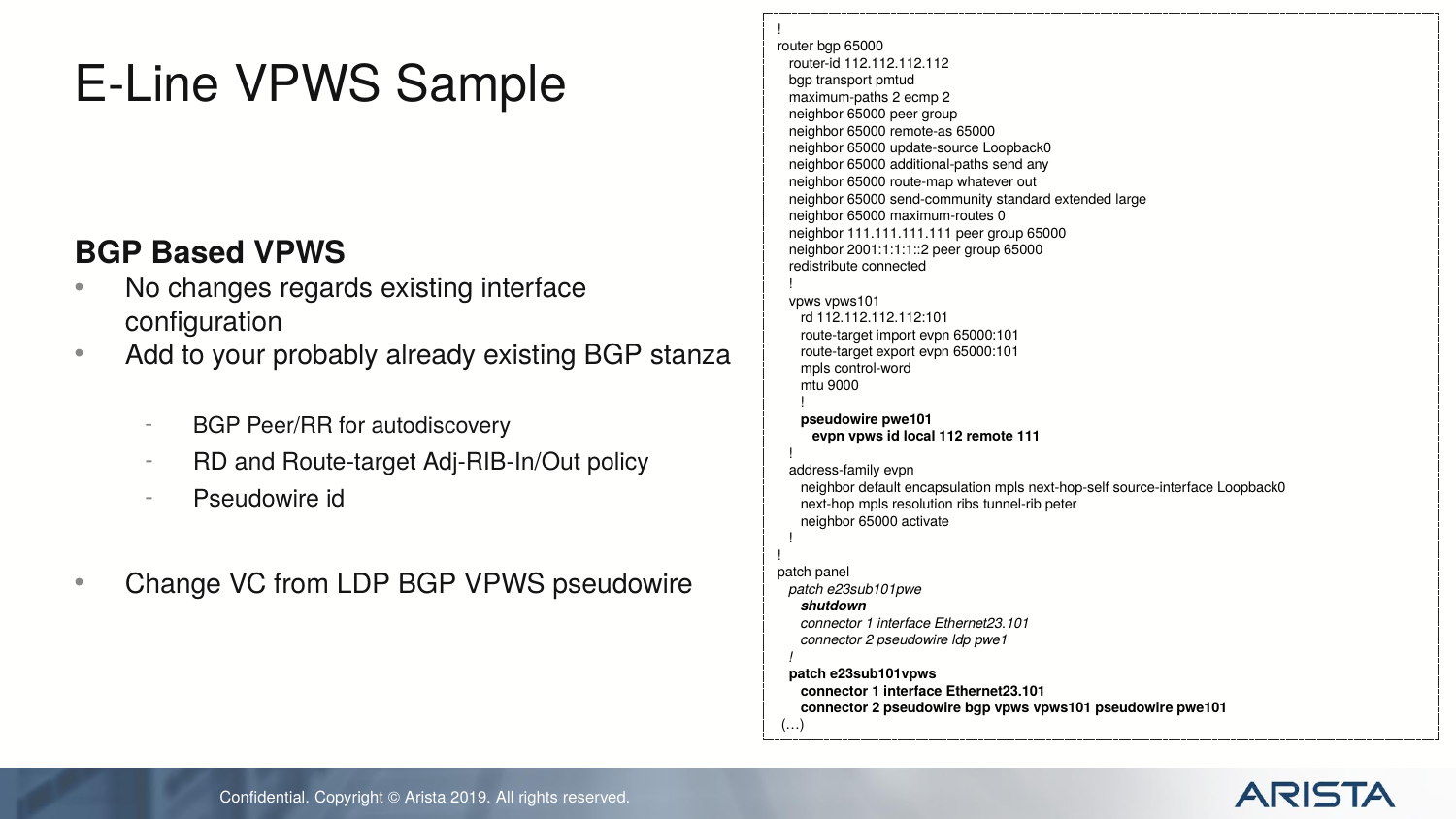

!
router bgp 65000
   router-id 112.112.112.112
   bgp transport pmtud
   maximum-paths 2 ecmp 2
   neighbor 65000 peer group
   neighbor 65000 remote-as 65000
   neighbor 65000 update-source Loopback0
   neighbor 65000 additional-paths send any
   neighbor 65000 route-map whatever out
   neighbor 65000 send-community standard extended large
   neighbor 65000 maximum-routes 0
   neighbor 111.111.111.111 peer group 65000
   neighbor 2001:1:1:1::2 peer group 65000
   redistribute connected
   !
   vpws vpws101
      rd 112.112.112.112:101
      route-target import evpn 65000:101
      route-target export evpn 65000:101
      mpls control-word
      mtu 9000
      !
      pseudowire pwe101
         evpn vpws id local 112 remote 111
   !
   address-family evpn
      neighbor default encapsulation mpls next-hop-self source-interface Loopback0
      next-hop mpls resolution ribs tunnel-rib peter
      neighbor 65000 activate
   !
!
patch panel
   patch e23sub101pwe
      shutdown
      connector 1 interface Ethernet23.101
      connector 2 pseudowire ldp pwe1
   !
   patch e23sub101vpws
      connector 1 interface Ethernet23.101
      connector 2 pseudowire bgp vpws vpws101 pseudowire pwe101
 (…)
# E-Line VPWS Sample
BGP Based VPWS
No changes regards existing interface configuration
Add to your probably already existing BGP stanza
BGP Peer/RR for autodiscovery
RD and Route-target Adj-RIB-In/Out policy
Pseudowire id

Change VC from LDP BGP VPWS pseudowire